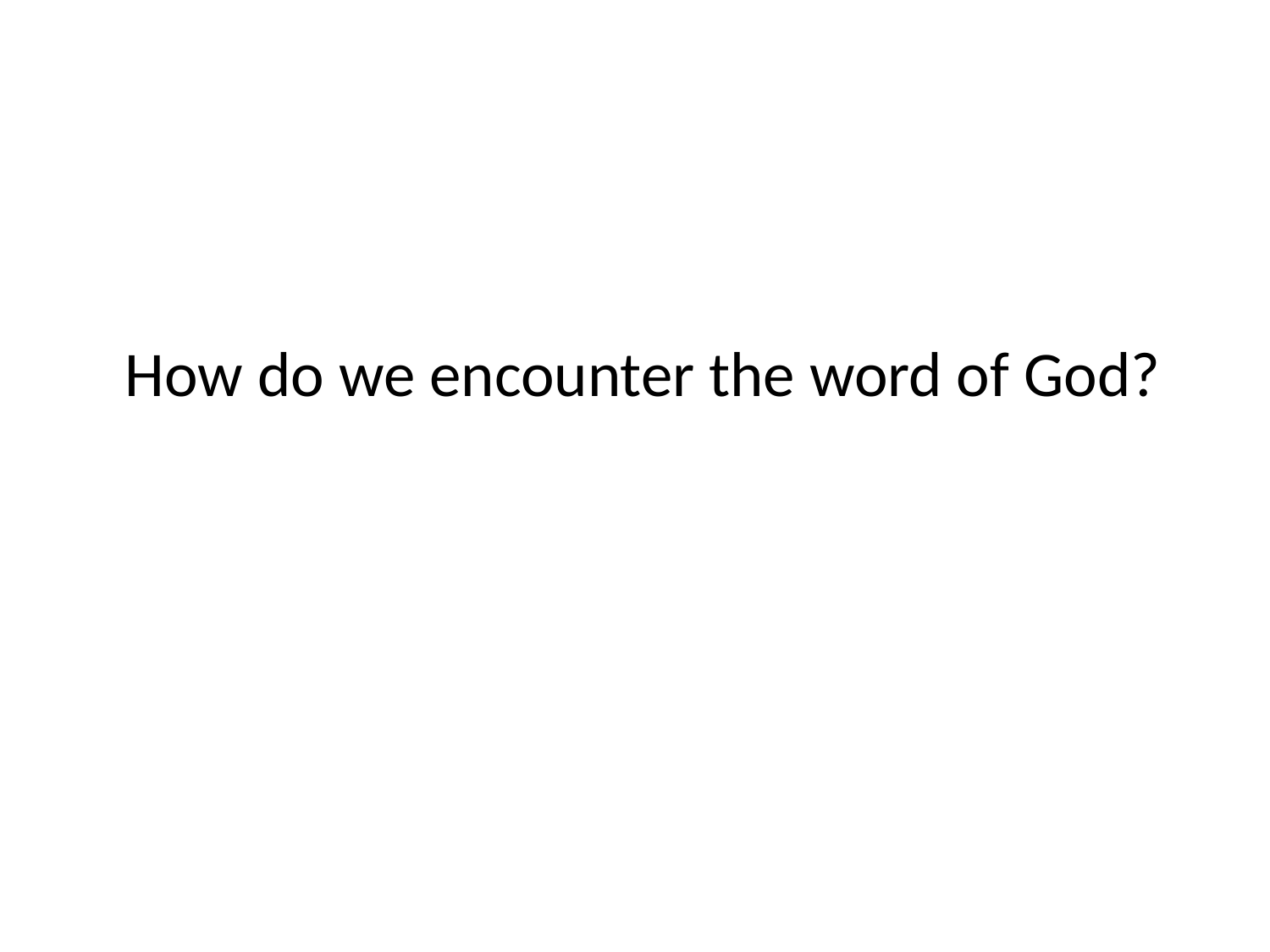

How do we encounter the word of God?